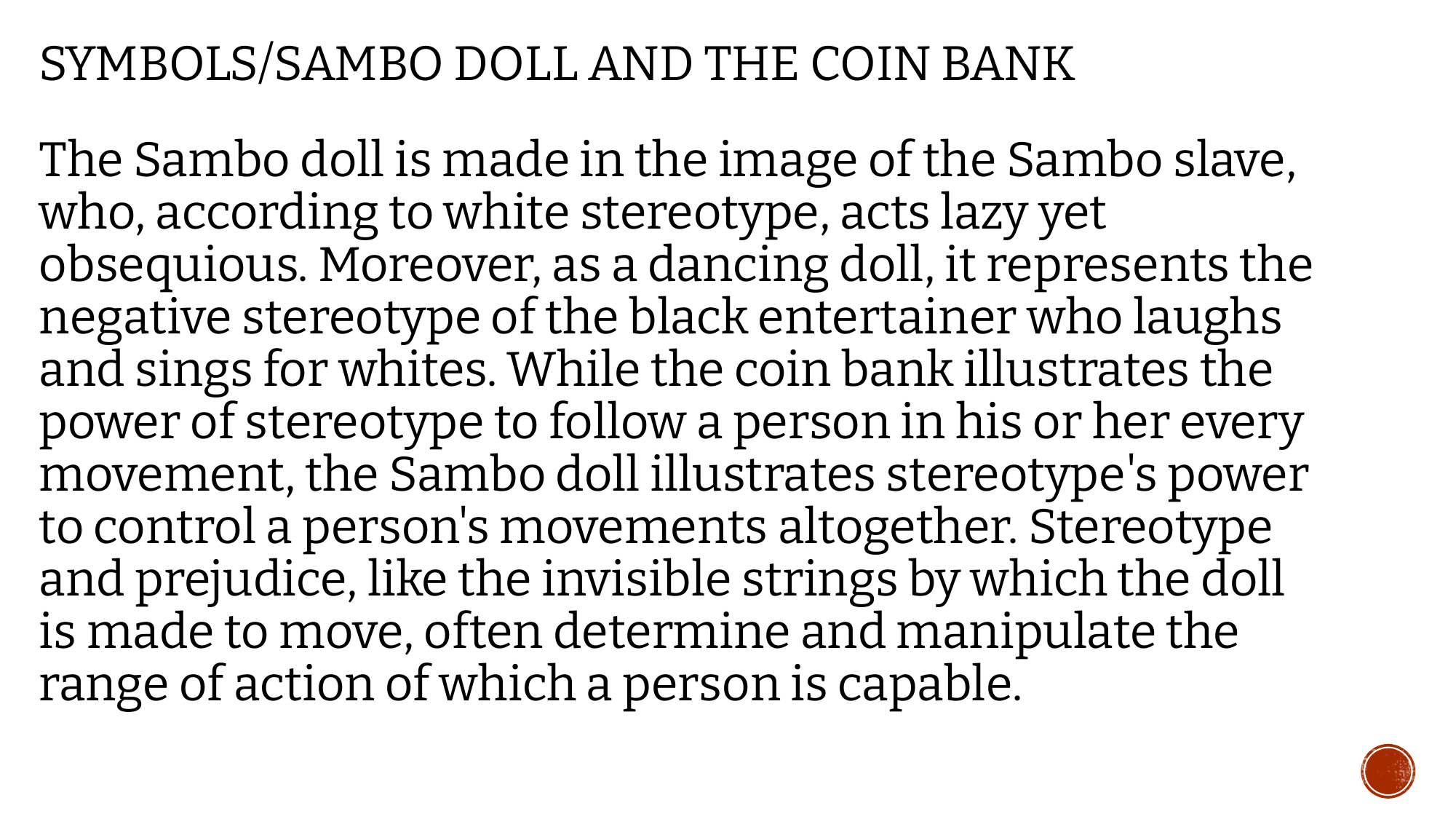

# Symbols/sambo doll and the coin bank
The Sambo doll is made in the image of the Sambo slave, who, according to white stereotype, acts lazy yet obsequious. Moreover, as a dancing doll, it represents the negative stereotype of the black entertainer who laughs and sings for whites. While the coin bank illustrates the power of stereotype to follow a person in his or her every movement, the Sambo doll illustrates stereotype's power to control a person's movements altogether. Stereotype and prejudice, like the invisible strings by which the doll is made to move, often determine and manipulate the range of action of which a person is capable.